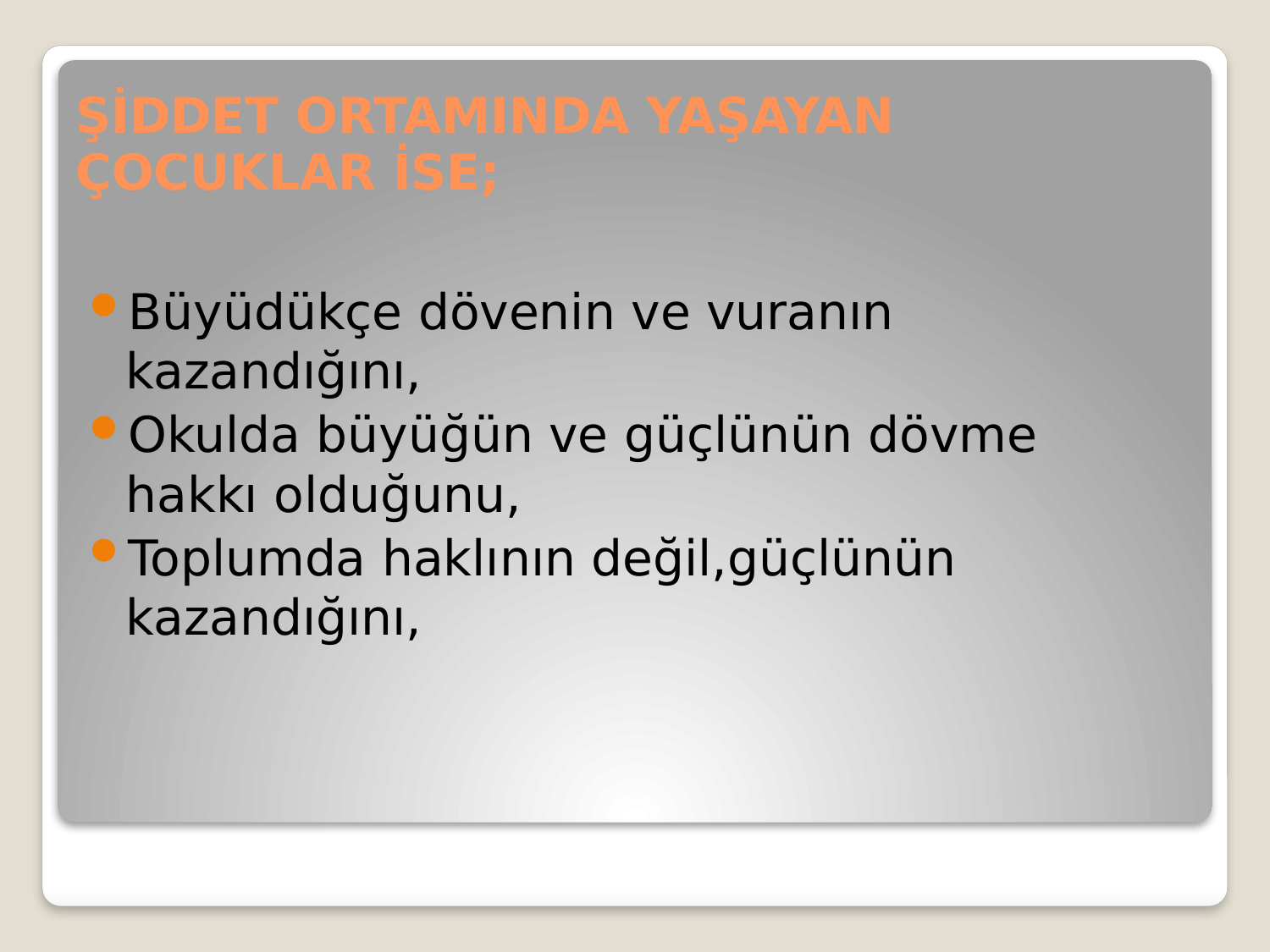

# ŞİDDET ORTAMINDA YAŞAYAN ÇOCUKLAR İSE;
Büyüdükçe dövenin ve vuranın kazandığını,
Okulda büyüğün ve güçlünün dövme hakkı olduğunu,
Toplumda haklının değil,güçlünün kazandığını,